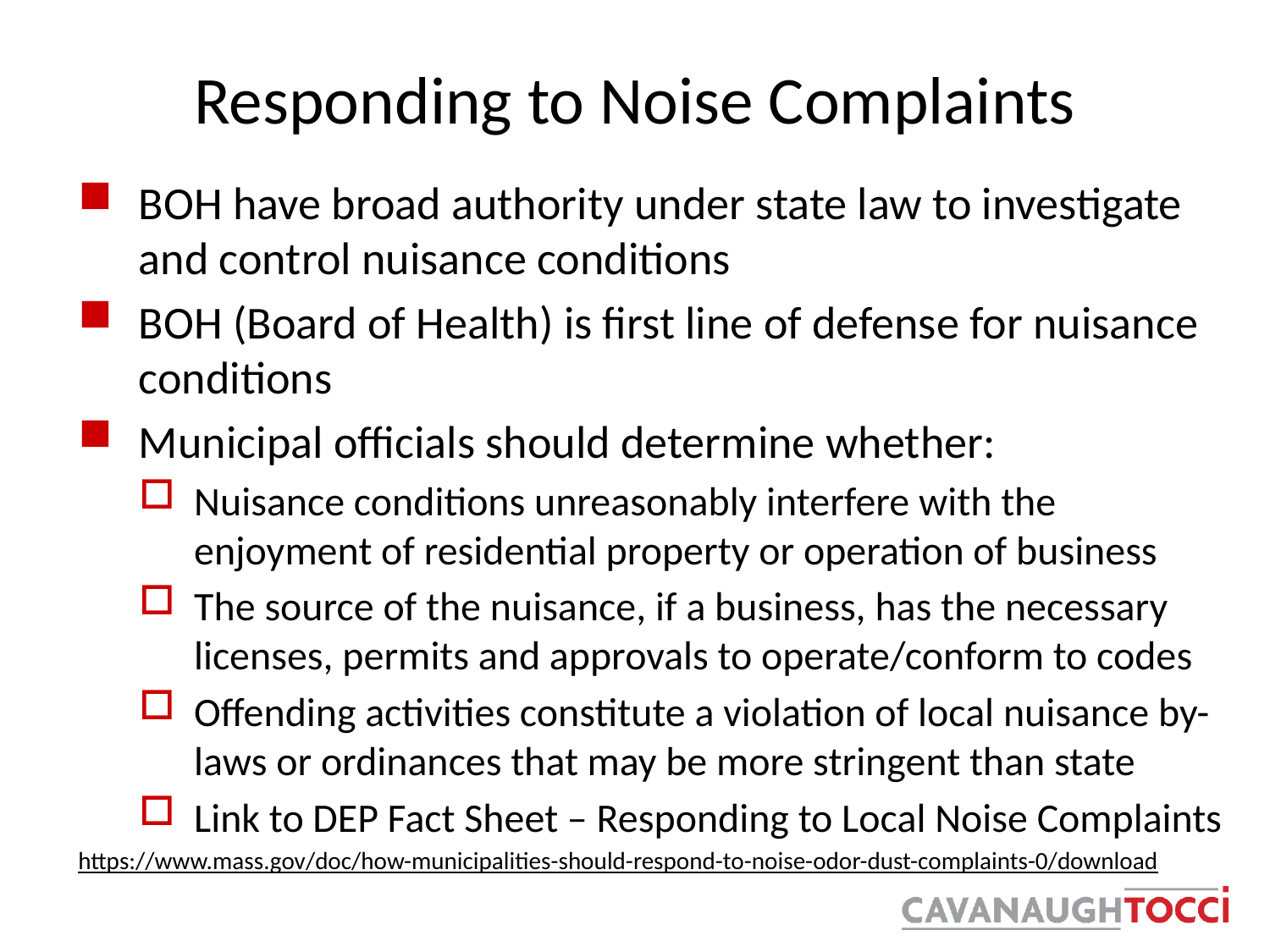

# Responding to Noise Complaints
BOH have broad authority under state law to investigate and control nuisance conditions
BOH (Board of Health) is first line of defense for nuisance conditions
Municipal officials should determine whether:
Nuisance conditions unreasonably interfere with the enjoyment of residential property or operation of business
The source of the nuisance, if a business, has the necessary licenses, permits and approvals to operate/conform to codes
Offending activities constitute a violation of local nuisance by-laws or ordinances that may be more stringent than state
Link to DEP Fact Sheet – Responding to Local Noise Complaints
https://www.mass.gov/doc/how-municipalities-should-respond-to-noise-odor-dust-complaints-0/download